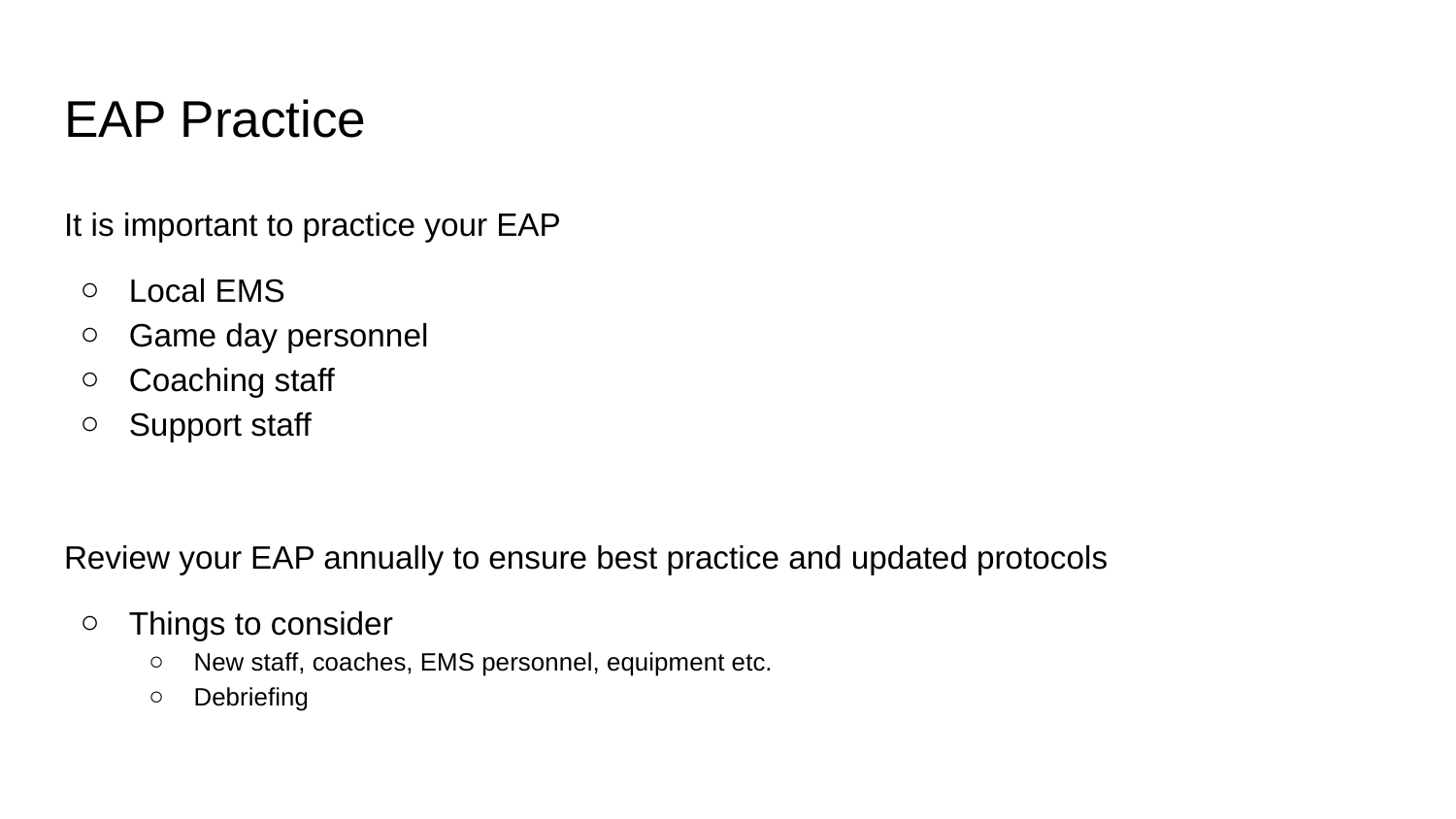

# EAP Practice
It is important to practice your EAP
Local EMS
Game day personnel
Coaching staff
Support staff

Review your EAP annually to ensure best practice and updated protocols
Things to consider
New staff, coaches, EMS personnel, equipment etc.
Debriefing